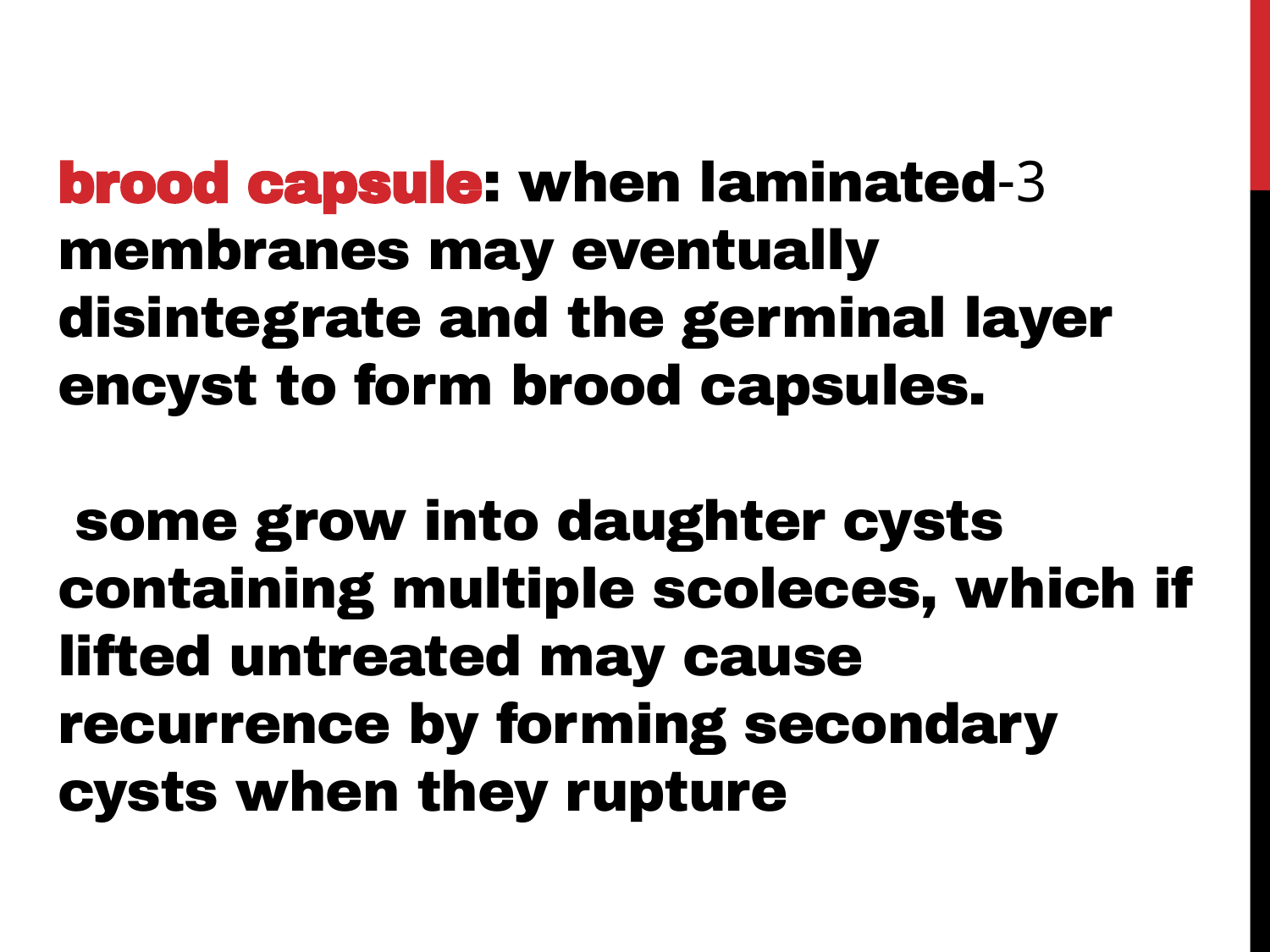

# 3-brood capsule: when laminated membranes may eventually disintegrate and the germinal layer encyst to form brood capsules. some grow into daughter cysts containing multiple scoleces, which if lifted untreated may cause recurrence by forming secondary cysts when they rupture